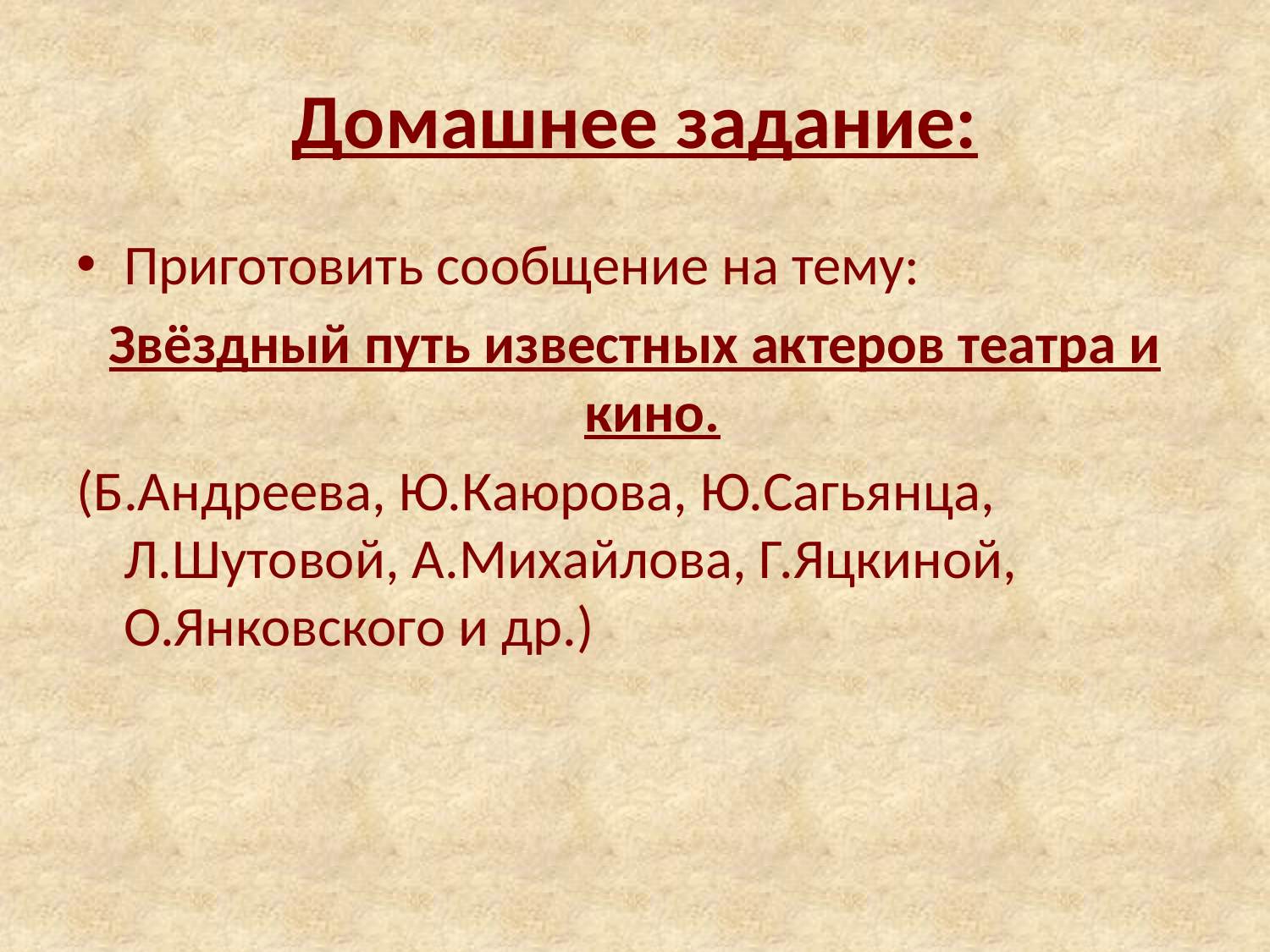

# Домашнее задание:
Приготовить сообщение на тему:
Звёздный путь известных актеров театра и кино.
(Б.Андреева, Ю.Каюрова, Ю.Сагьянца, Л.Шутовой, А.Михайлова, Г.Яцкиной, О.Янковского и др.)